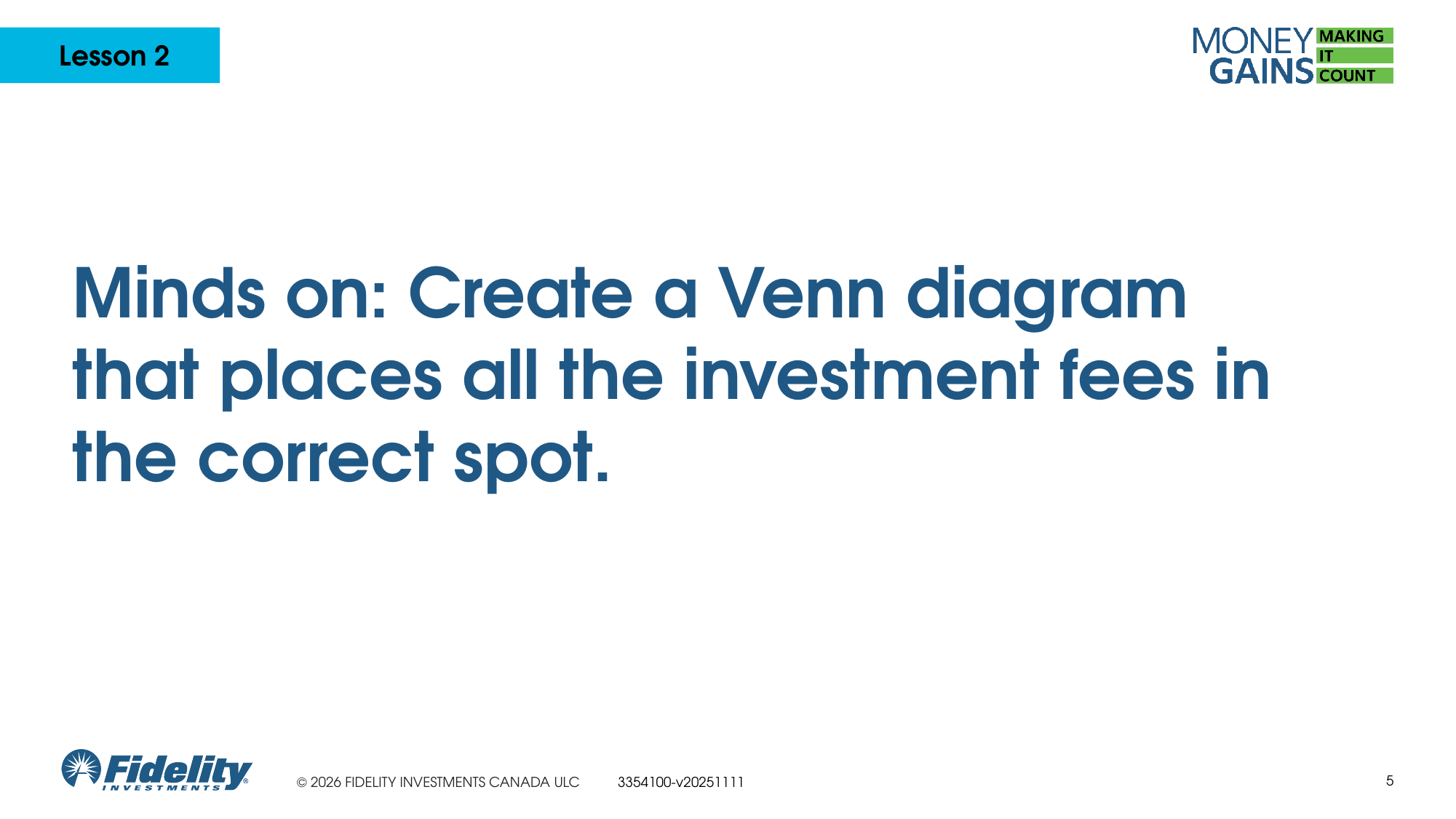

# Minds on: Create a Venn diagram that places all the investment fees in the correct spot.
5